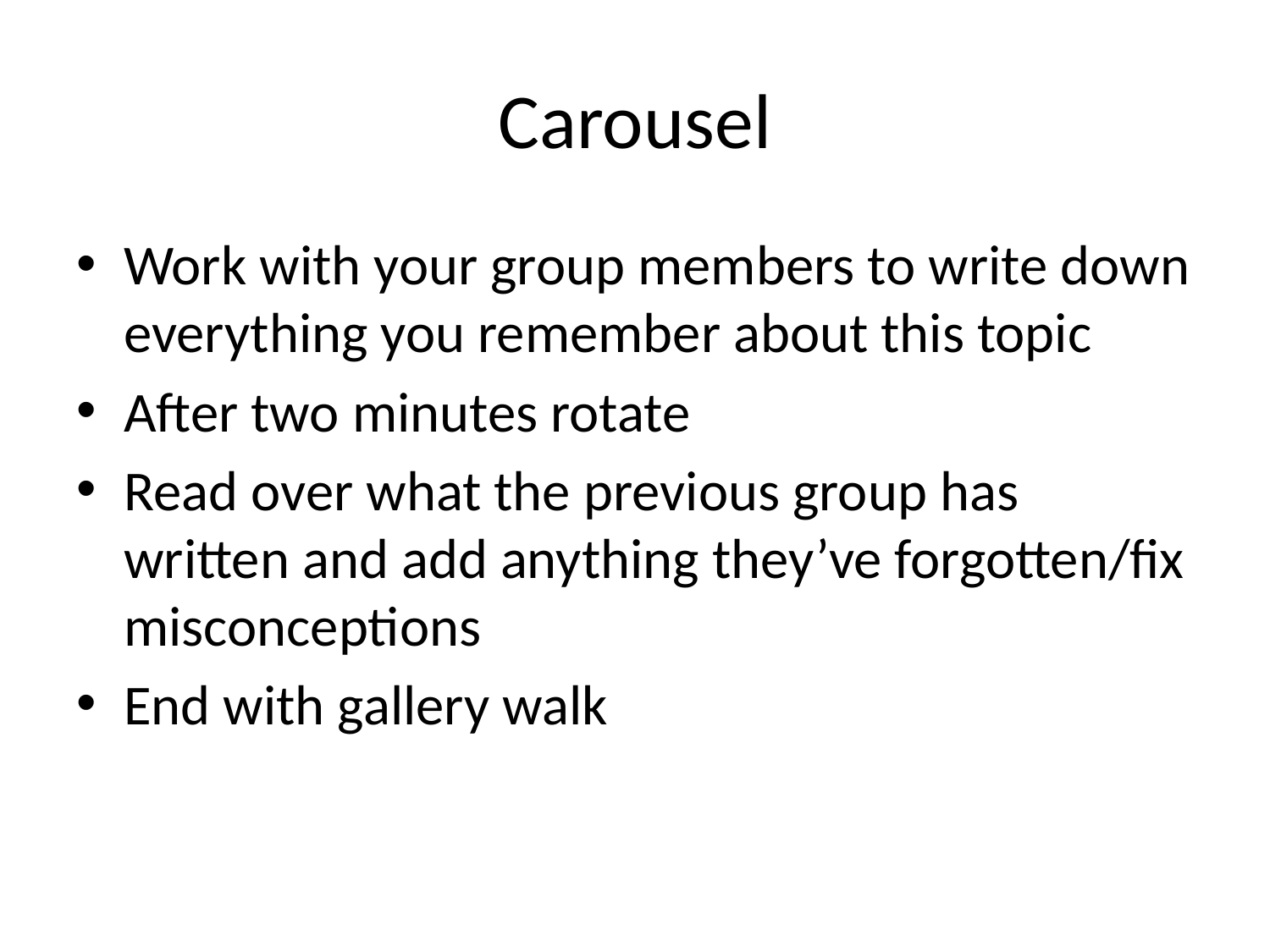

# Carousel
Work with your group members to write down everything you remember about this topic
After two minutes rotate
Read over what the previous group has written and add anything they’ve forgotten/fix misconceptions
End with gallery walk